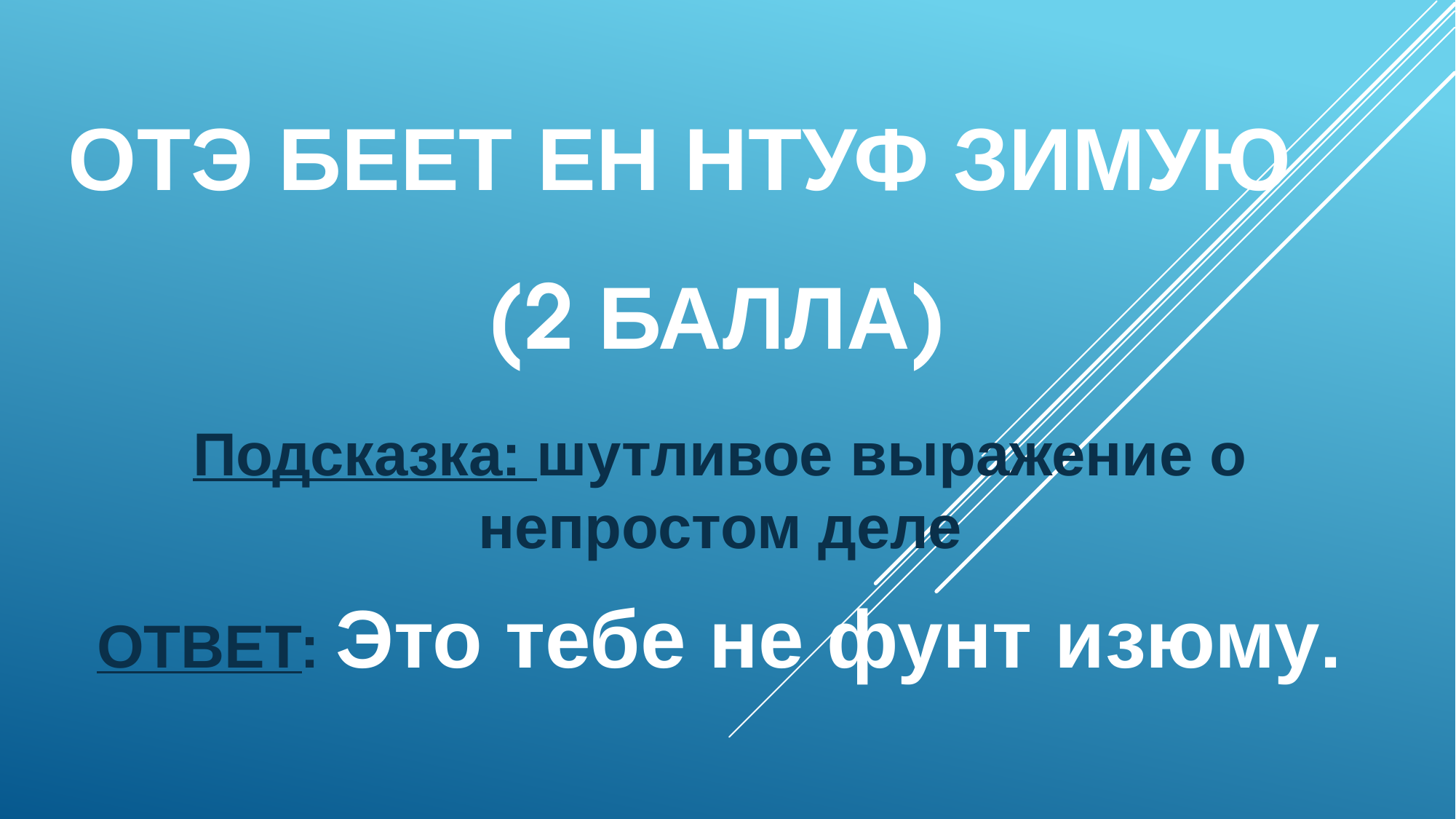

# Отэ беет ен нтуф зимую    (2 балла)
Подсказка: шутливое выражение о непростом деле
ОТВЕТ: Это тебе не фунт изюму.